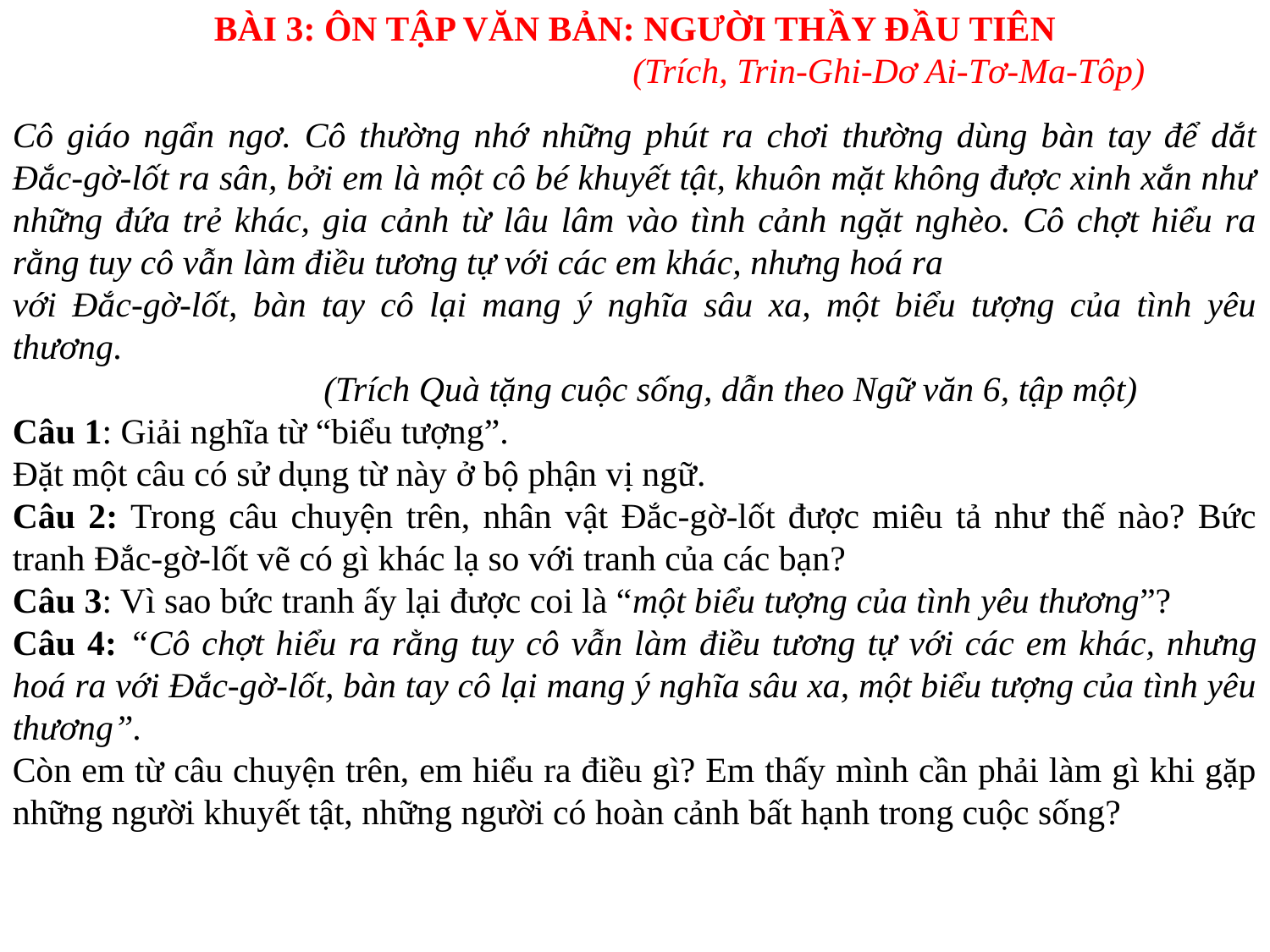

BÀI 3: ÔN TẬP VĂN BẢN: NGƯỜI THẦY ĐẦU TIÊN
				(Trích, Trin-Ghi-Dơ Ai-Tơ-Ma-Tôp)

Cô giáo ngẩn ngơ. Cô thường nhớ những phút ra chơi thường dùng bàn tay để dắt Đắc-gờ-lốt ra sân, bởi em là một cô bé khuyết tật, khuôn mặt không được xinh xắn như những đứa trẻ khác, gia cảnh từ lâu lâm vào tình cảnh ngặt nghèo. Cô chợt hiểu ra rằng tuy cô vẫn làm điều tương tự với các em khác, nhưng hoá ra
với Đắc-gờ-lốt, bàn tay cô lại mang ý nghĩa sâu xa, một biểu tượng của tình yêu thương.
                                   (Trích Quà tặng cuộc sống, dẫn theo Ngữ văn 6, tập một)
Câu 1: Giải nghĩa từ “biểu tượng”.
Đặt một câu có sử dụng từ này ở bộ phận vị ngữ.
Câu 2: Trong câu chuyện trên, nhân vật Đắc-gờ-lốt được miêu tả như thế nào? Bức tranh Đắc-gờ-lốt vẽ có gì khác lạ so với tranh của các bạn?
Câu 3: Vì sao bức tranh ấy lại được coi là “một biểu tượng của tình yêu thương”?
Câu 4: “Cô chợt hiểu ra rằng tuy cô vẫn làm điều tương tự với các em khác, nhưng hoá ra với Đắc-gờ-lốt, bàn tay cô lại mang ý nghĩa sâu xa, một biểu tượng của tình yêu thương”.
Còn em từ câu chuyện trên, em hiểu ra điều gì? Em thấy mình cần phải làm gì khi gặp những người khuyết tật, những người có hoàn cảnh bất hạnh trong cuộc sống?